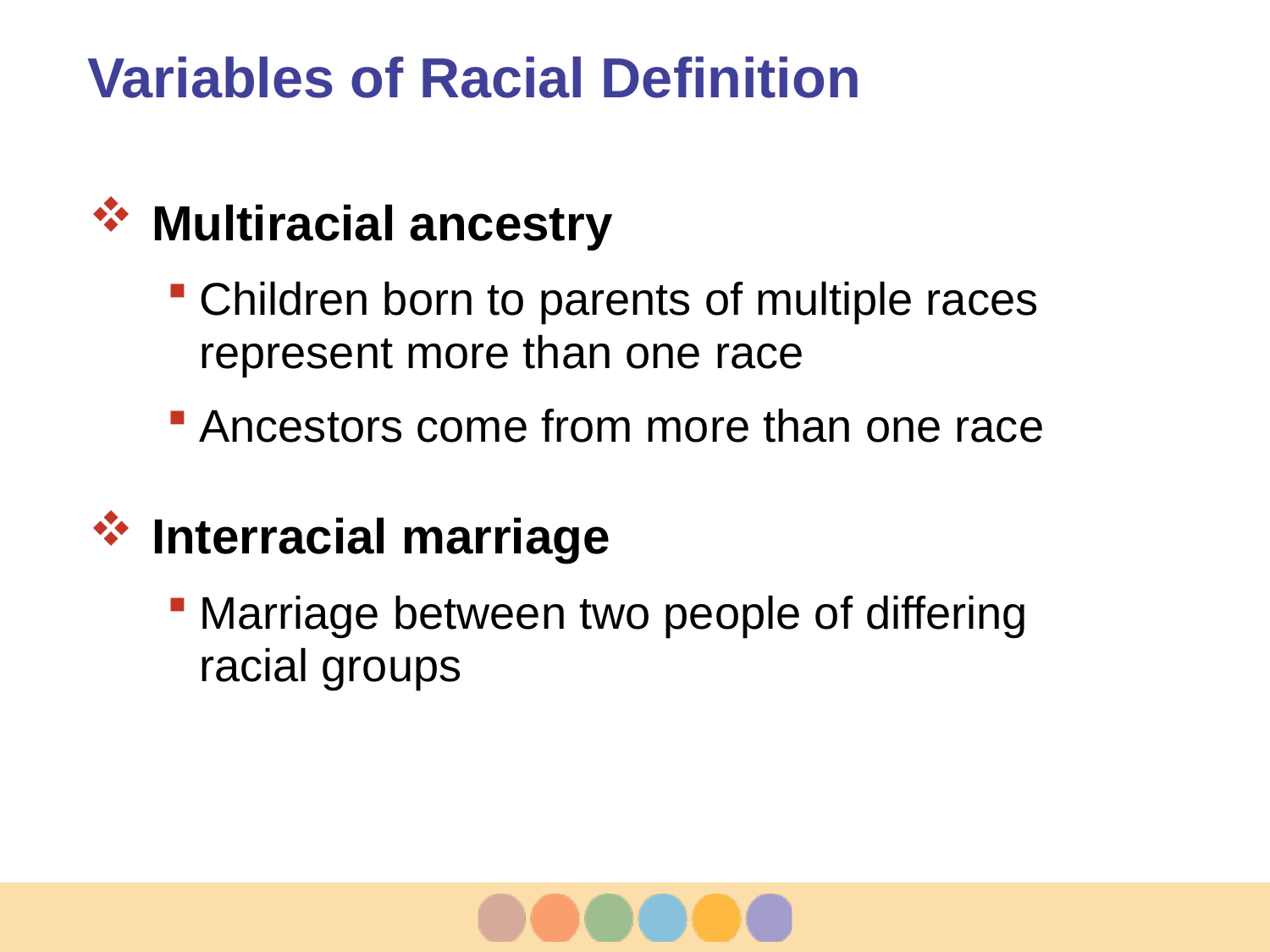

# Variables of Racial Definition
Multiracial ancestry
Children born to parents of multiple races represent more than one race
Ancestors come from more than one race
Interracial marriage
Marriage between two people of differing racial groups